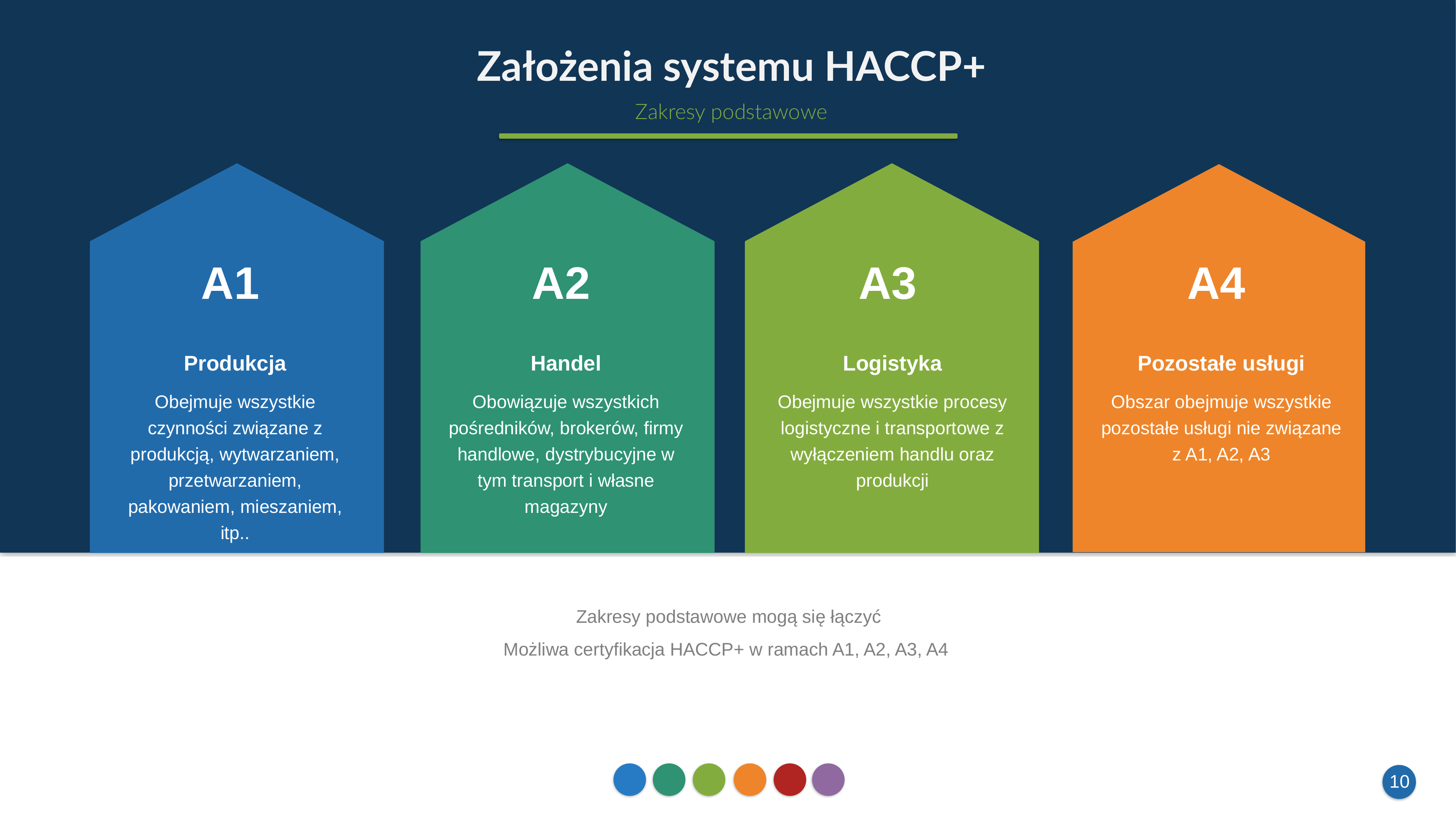

Założenia systemu HACCP+
Zakresy podstawowe
A1
A2
A3
A4
Produkcja
Handel
Logistyka
Pozostałe usługi
Obejmuje wszystkie czynności związane z produkcją, wytwarzaniem, przetwarzaniem, pakowaniem, mieszaniem, itp..
Obowiązuje wszystkich pośredników, brokerów, firmy handlowe, dystrybucyjne w tym transport i własne magazyny
Obejmuje wszystkie procesy logistyczne i transportowe z wyłączeniem handlu oraz produkcji
Obszar obejmuje wszystkie pozostałe usługi nie związane z A1, A2, A3
Zakresy podstawowe mogą się łączyć
Możliwa certyfikacja HACCP+ w ramach A1, A2, A3, A4